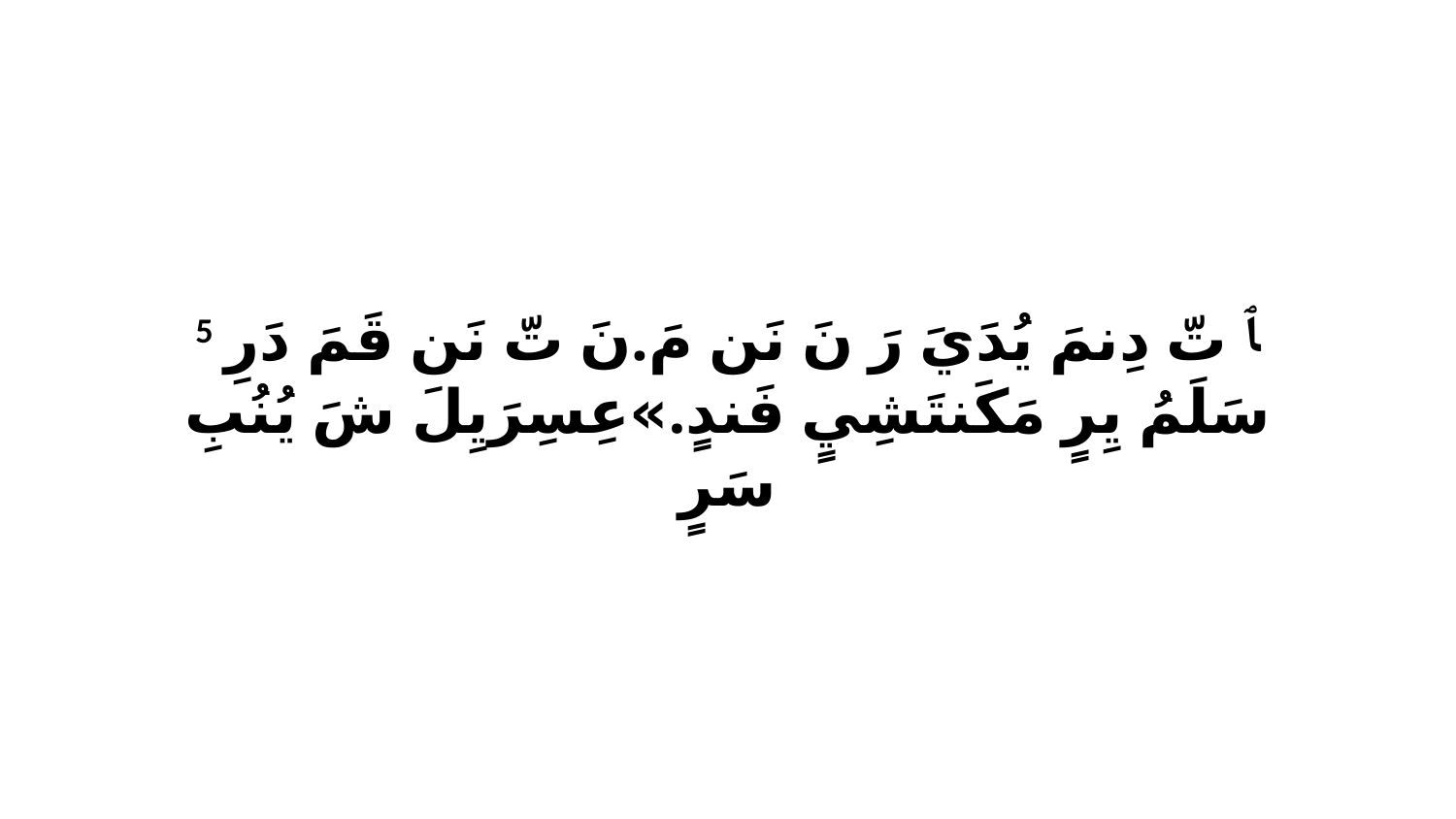

5 ﭑ تّ دِنمَ يُدَيَ رَ نَ نَن مَ.نَ تّ نَن قَمَ دَرِ سَلَمُ يِرٍ مَكَنتَشِيٍ فَندٍ.»عِسِرَيِلَ شَ يُنُبِ سَرٍ